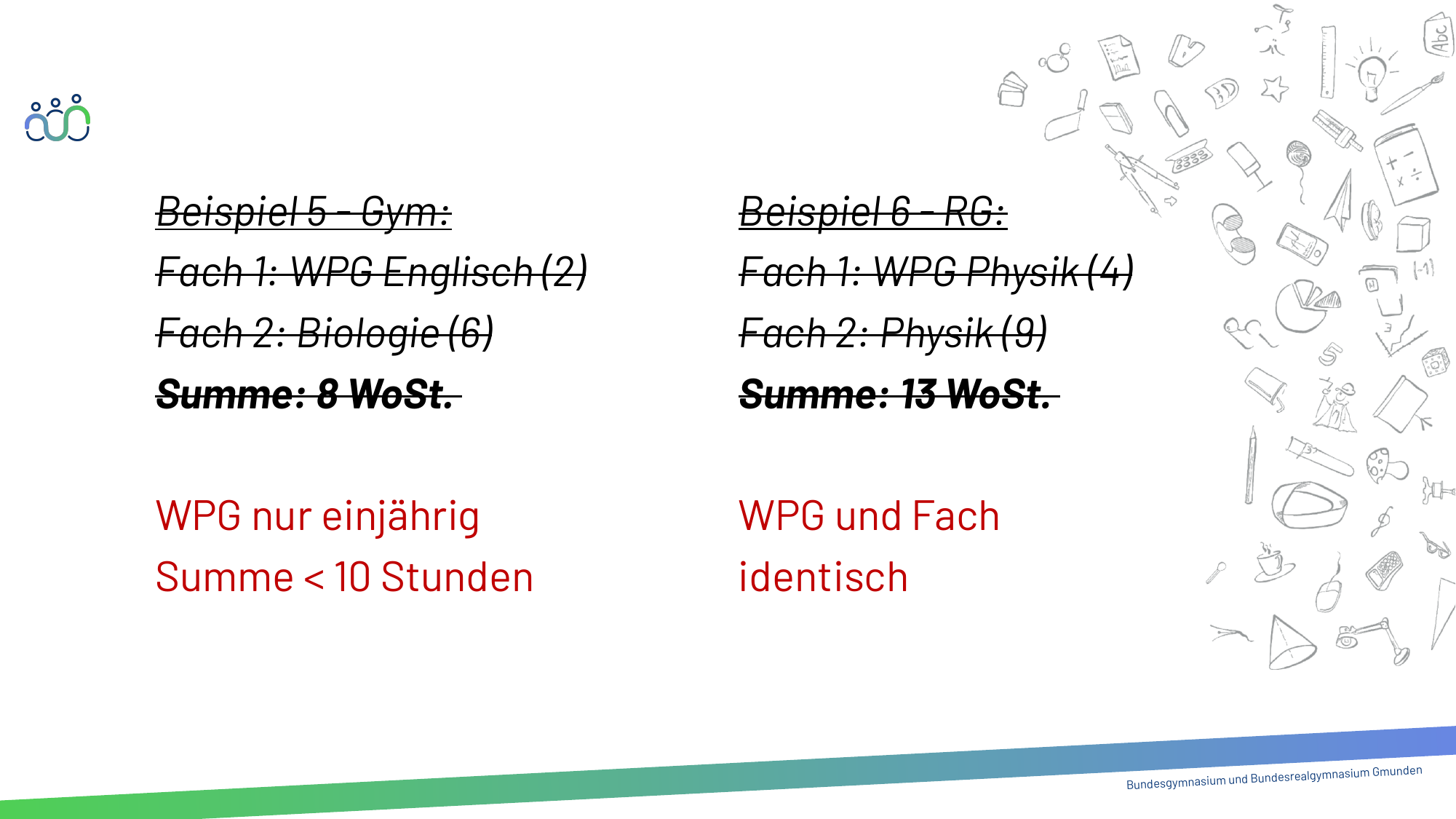

Beispiel 5 - Gym:
Fach 1: WPG Englisch (2)
Fach 2: Biologie (6)
Summe: 8 WoSt.

WPG nur einjährig
Summe < 10 Stunden

Beispiel 6 - RG:
Fach 1: WPG Physik (4)
Fach 2: Physik (9)
Summe: 13 WoSt.

WPG und Fach
identisch